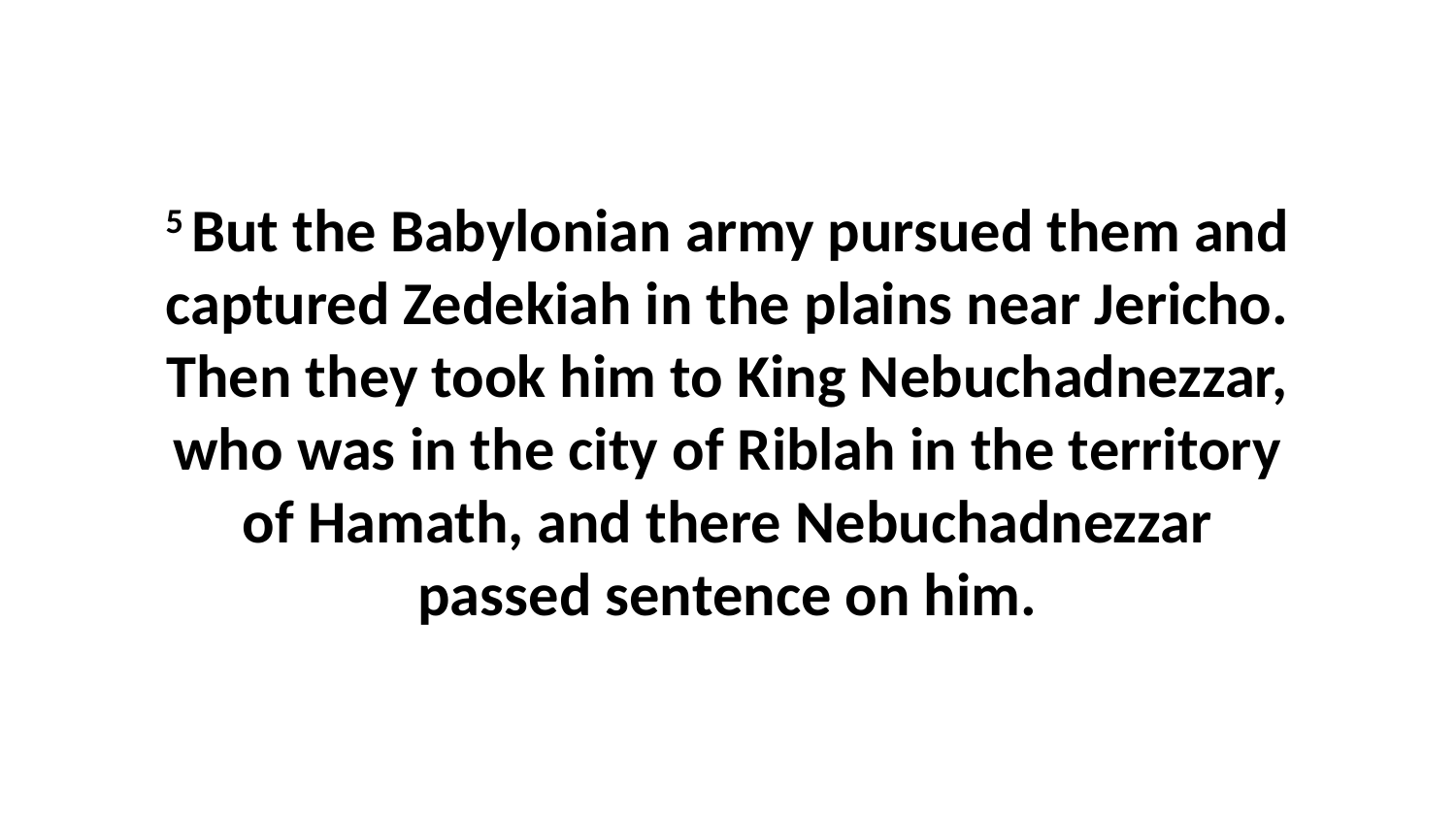

5 But the Babylonian army pursued them and captured Zedekiah in the plains near Jericho. Then they took him to King Nebuchadnezzar, who was in the city of Riblah in the territory of Hamath, and there Nebuchadnezzar passed sentence on him.